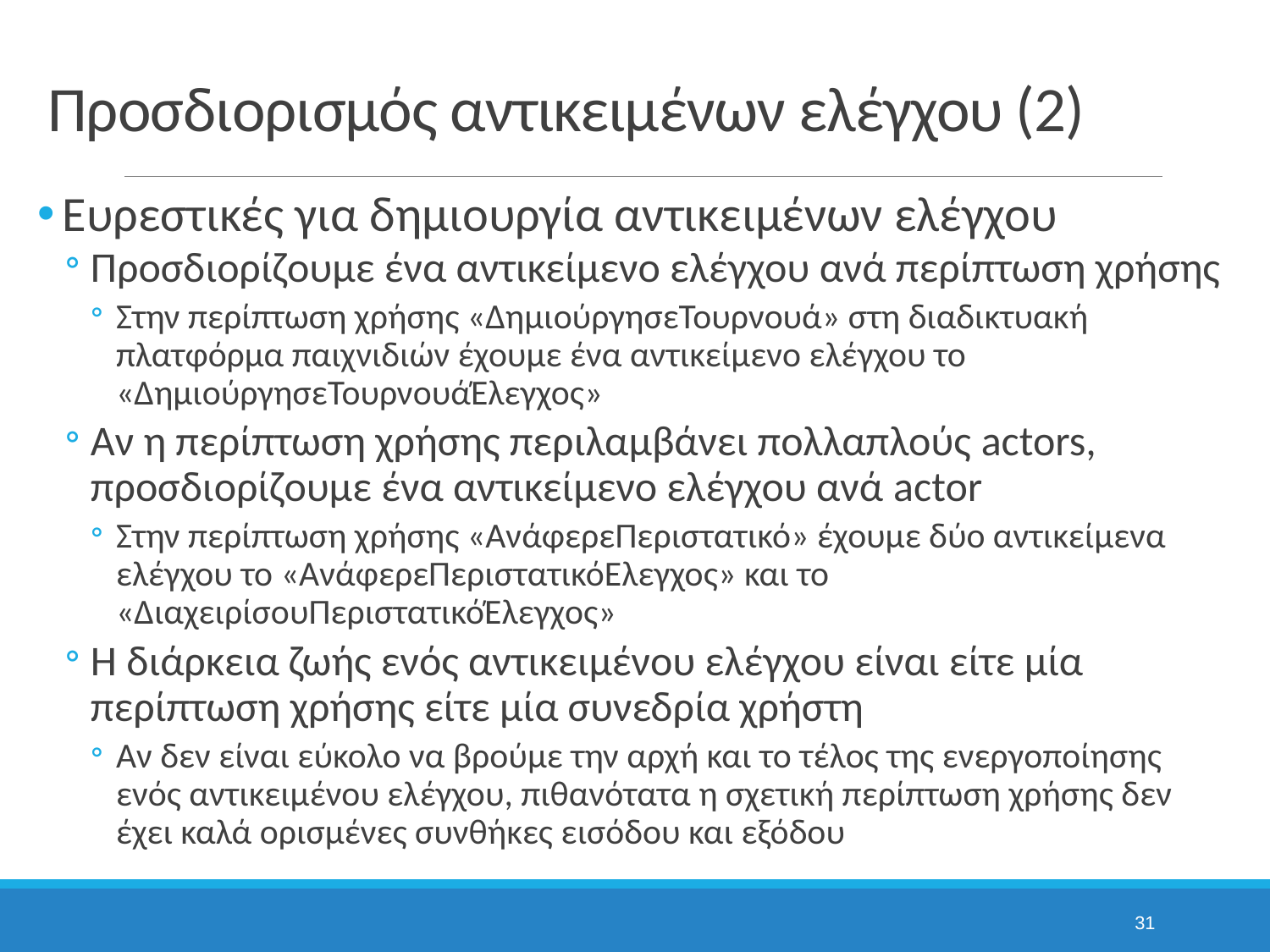

# Προσδιορισμός αντικειμένων ελέγχου (2)
Ευρεστικές για δημιουργία αντικειμένων ελέγχου
Προσδιορίζουμε ένα αντικείμενο ελέγχου ανά περίπτωση χρήσης
Στην περίπτωση χρήσης «ΔημιούργησεΤουρνουά» στη διαδικτυακή πλατφόρμα παιχνιδιών έχουμε ένα αντικείμενο ελέγχου το «ΔημιούργησεΤουρνουάΈλεγχος»
Αν η περίπτωση χρήσης περιλαμβάνει πολλαπλούς actors, προσδιορίζουμε ένα αντικείμενο ελέγχου ανά actor
Στην περίπτωση χρήσης «ΑνάφερεΠεριστατικό» έχουμε δύο αντικείμενα ελέγχου το «ΑνάφερεΠεριστατικόΕλεγχος» και το «ΔιαχειρίσουΠεριστατικόΈλεγχος»
Η διάρκεια ζωής ενός αντικειμένου ελέγχου είναι είτε μία περίπτωση χρήσης είτε μία συνεδρία χρήστη
Αν δεν είναι εύκολο να βρούμε την αρχή και το τέλος της ενεργοποίησης ενός αντικειμένου ελέγχου, πιθανότατα η σχετική περίπτωση χρήσης δεν έχει καλά ορισμένες συνθήκες εισόδου και εξόδου
31